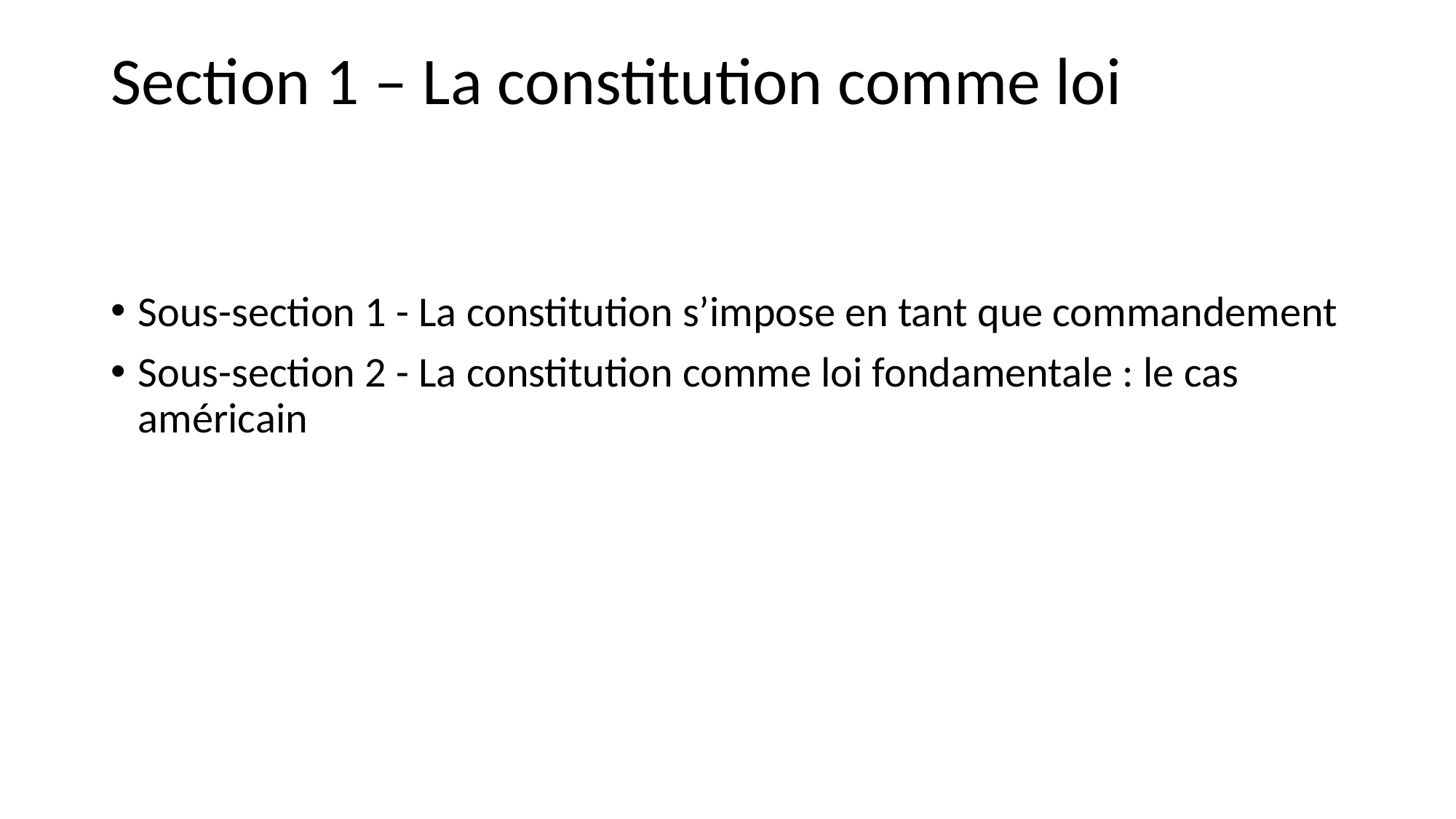

# Section 1 – La constitution comme loi

Sous-section 1 - La constitution s’impose en tant que commandement
Sous-section 2 - La constitution comme loi fondamentale : le cas américain